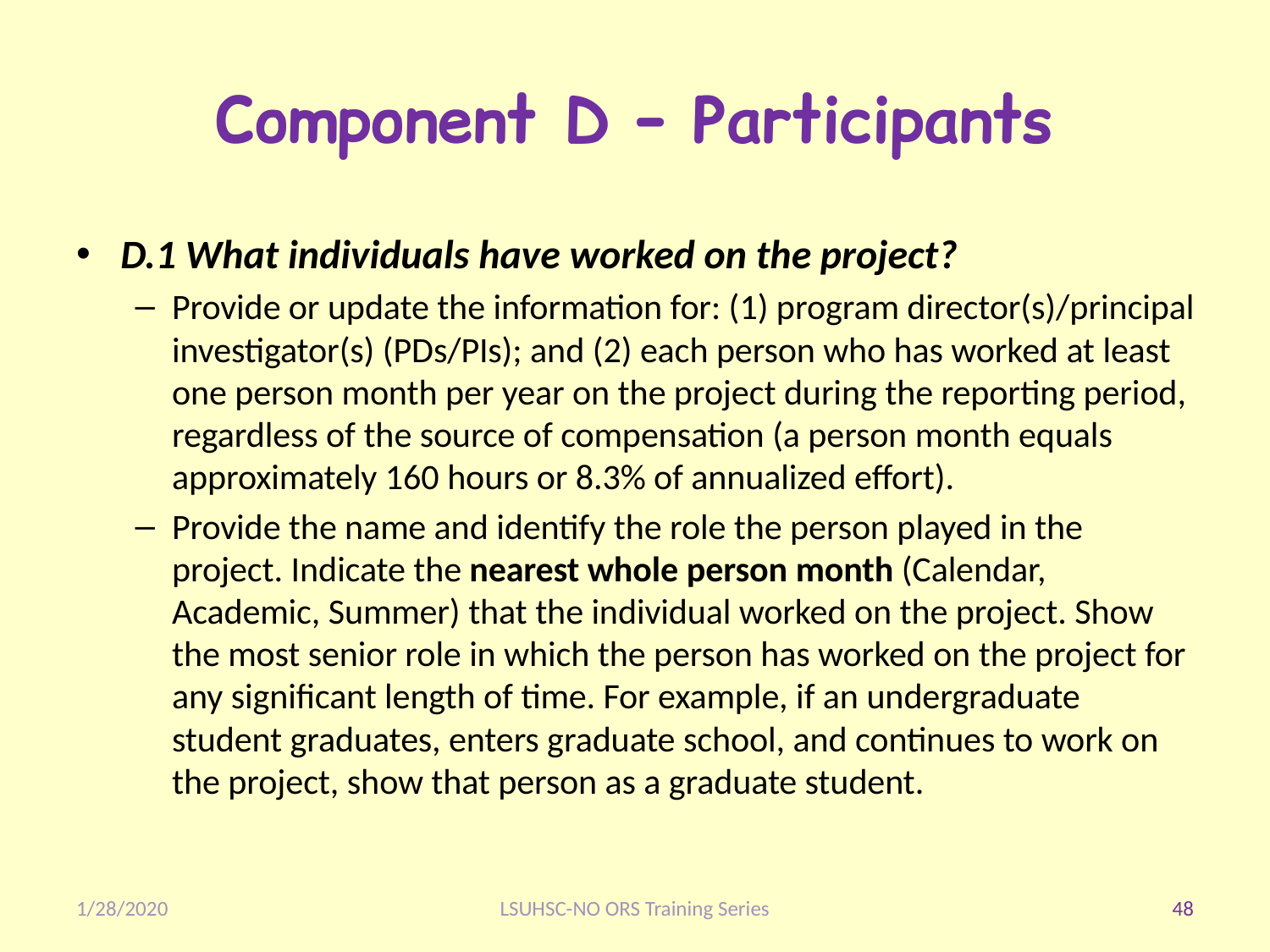

# Component D – Participants
D.1 What individuals have worked on the project?
Provide or update the information for: (1) program director(s)/principal investigator(s) (PDs/PIs); and (2) each person who has worked at least one person month per year on the project during the reporting period, regardless of the source of compensation (a person month equals approximately 160 hours or 8.3% of annualized effort).
Provide the name and identify the role the person played in the project. Indicate the nearest whole person month (Calendar, Academic, Summer) that the individual worked on the project. Show the most senior role in which the person has worked on the project for any significant length of time. For example, if an undergraduate student graduates, enters graduate school, and continues to work on the project, show that person as a graduate student.
1/28/2020
LSUHSC-NO ORS Training Series
48